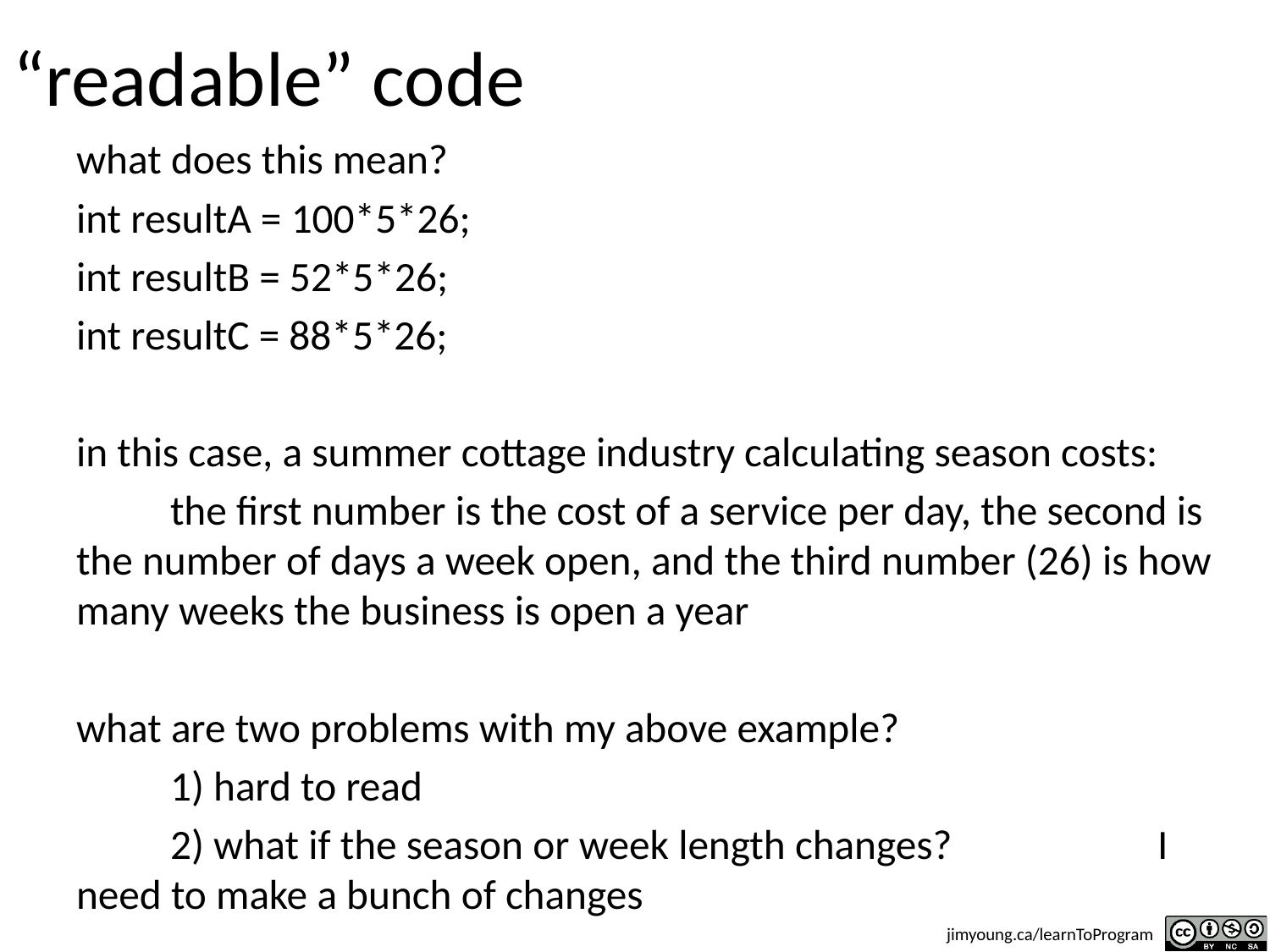

# “readable” code
what does this mean?
int resultA = 100*5*26;
int resultB = 52*5*26;
int resultC = 88*5*26;

in this case, a summer cottage industry calculating season costs:
	the first number is the cost of a service per day, the second is the number of days a week open, and the third number (26) is how many weeks the business is open a year

what are two problems with my above example?
	1) hard to read
	2) what if the season or week length changes?			     I need to make a bunch of changes